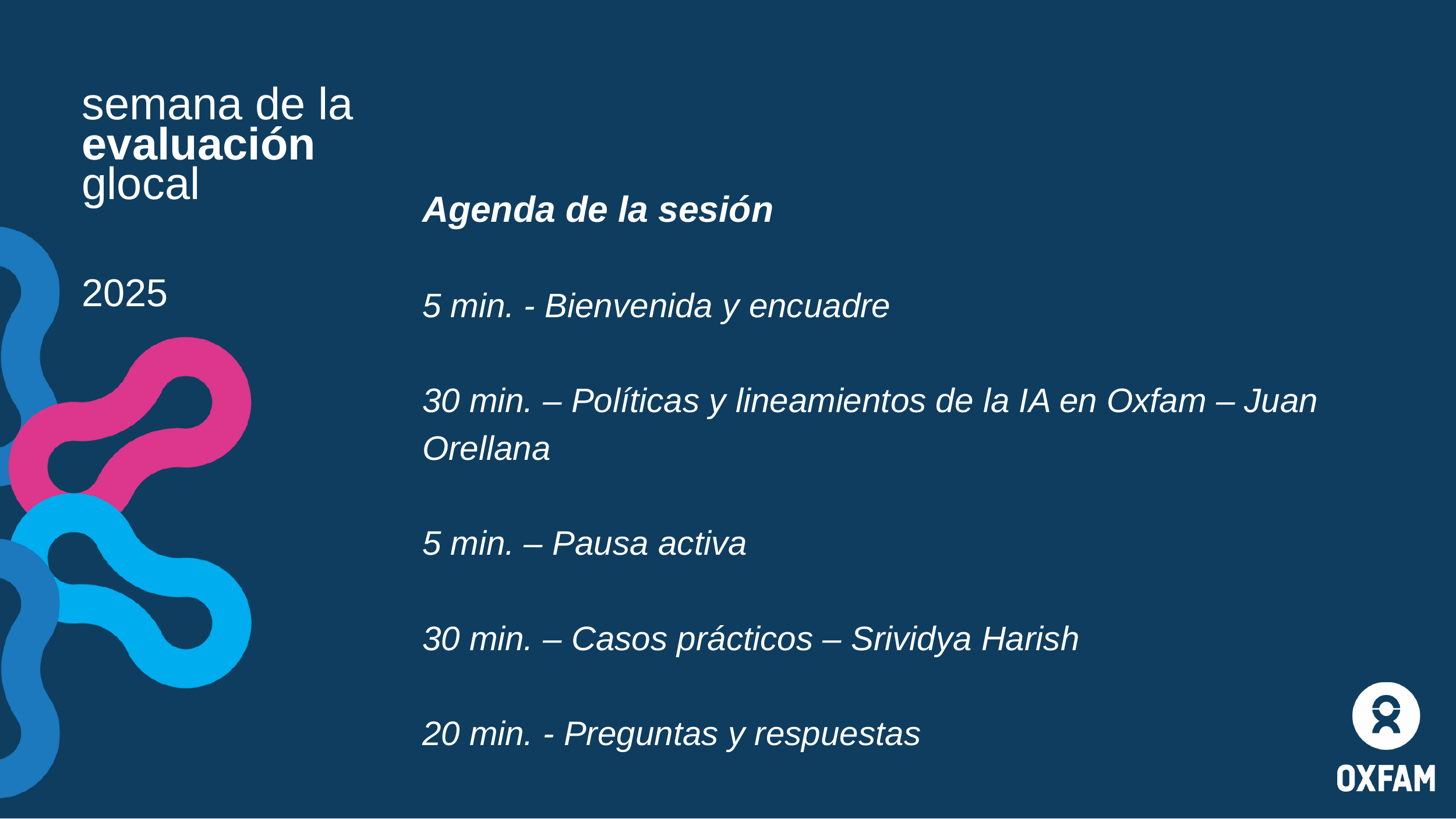

semana de la
evaluación
glocal

Agenda de la sesión

5 min. - Bienvenida y encuadre

30 min. – Políticas y lineamientos de la IA en Oxfam – Juan Orellana

5 min. – Pausa activa

30 min. – Casos prácticos – Srividya Harish

20 min. - Preguntas y respuestas

2025